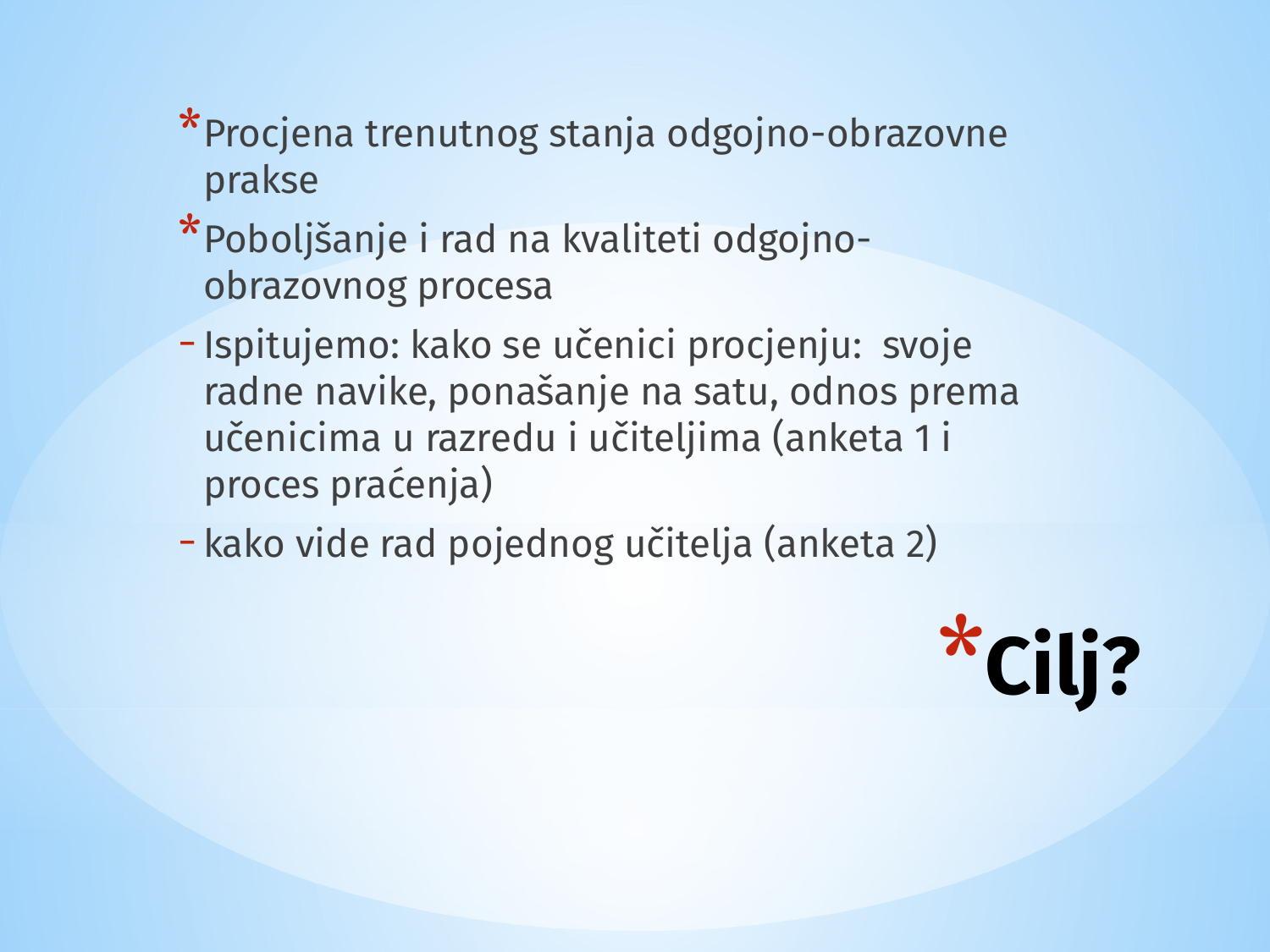

Procjena trenutnog stanja odgojno-obrazovne prakse
Poboljšanje i rad na kvaliteti odgojno-obrazovnog procesa
Ispitujemo: kako se učenici procjenju:  svoje radne navike, ponašanje na satu, odnos prema učenicima u razredu i učiteljima (anketa 1 i proces praćenja)
kako vide rad pojednog učitelja (anketa 2)

# Cilj?